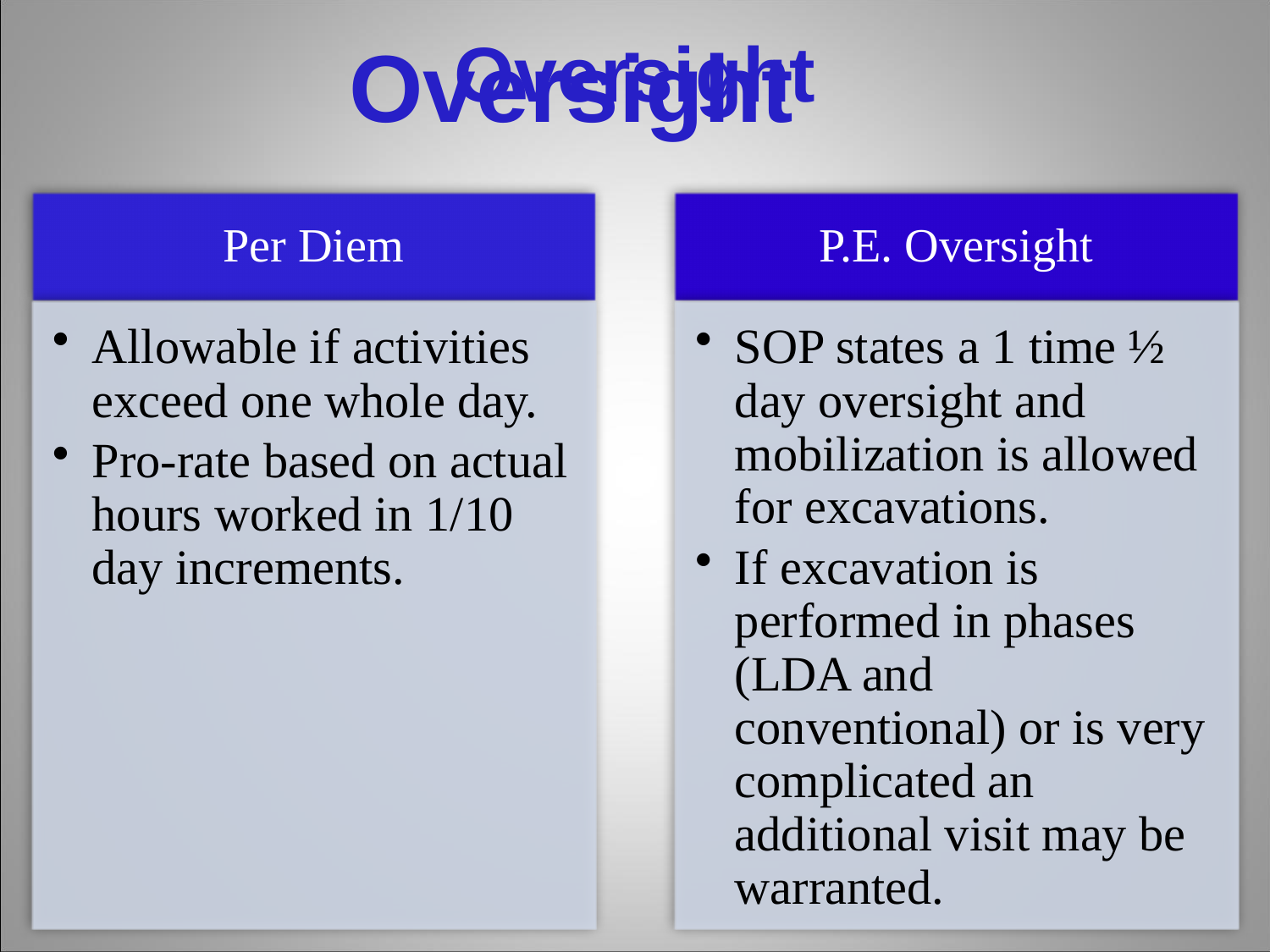

Oversight
# Oversight
Per Diem
Allowable if activities exceed one whole day.
Pro-rate based on actual hours worked in 1/10 day increments.
P.E. Oversight
SOP states a 1 time ½ day oversight and mobilization is allowed for excavations.
If excavation is performed in phases (LDA and conventional) or is very complicated an additional visit may be warranted.